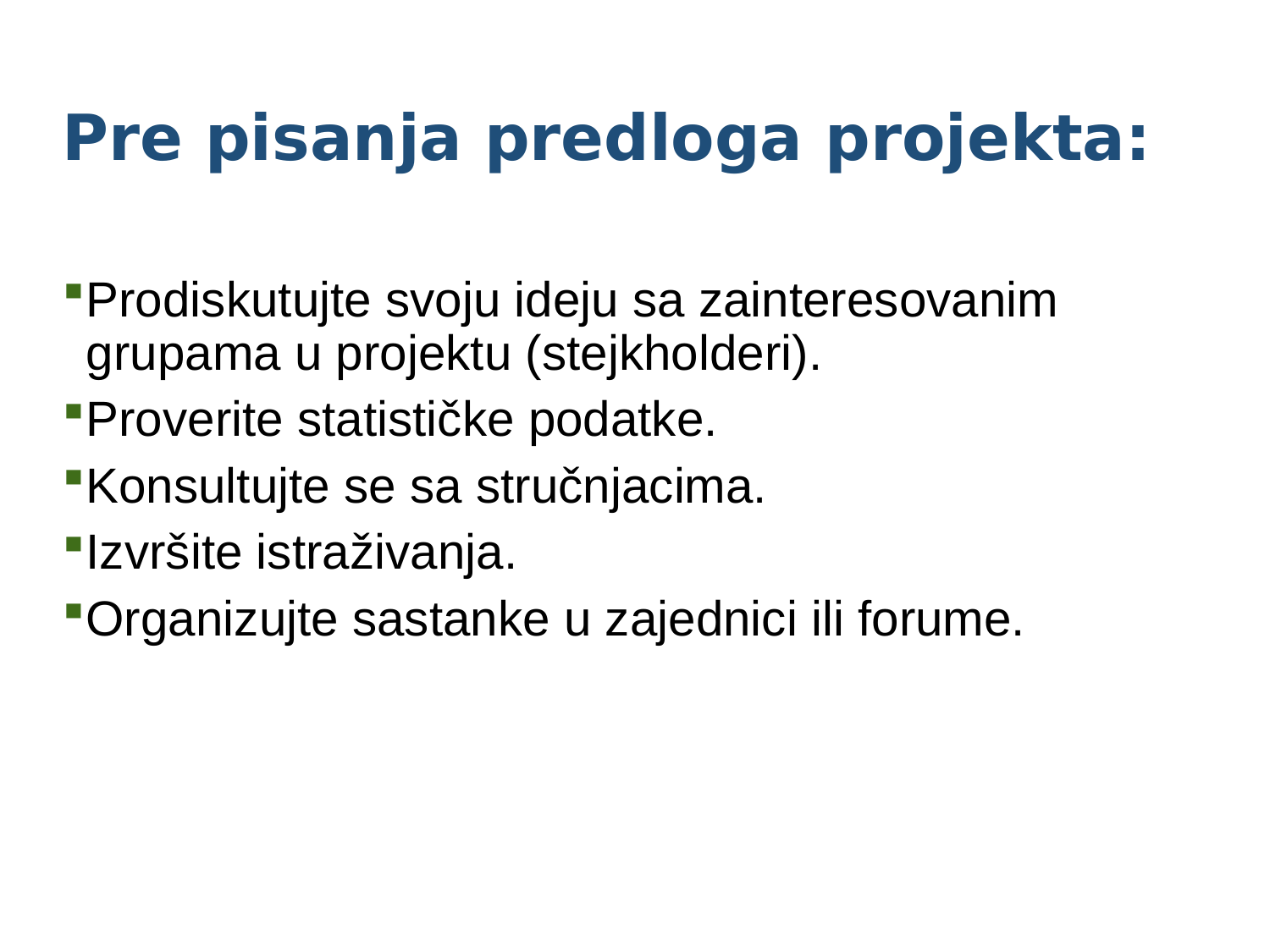

# Pre pisanja predloga projekta:
Prodiskutujte svoju ideju sa zainteresovanim grupama u projektu (stejkholderi).
Proverite statističke podatke.
Konsultujte se sa stručnjacima.
Izvršite istraživanja.
Organizujte sastanke u zajednici ili forume.